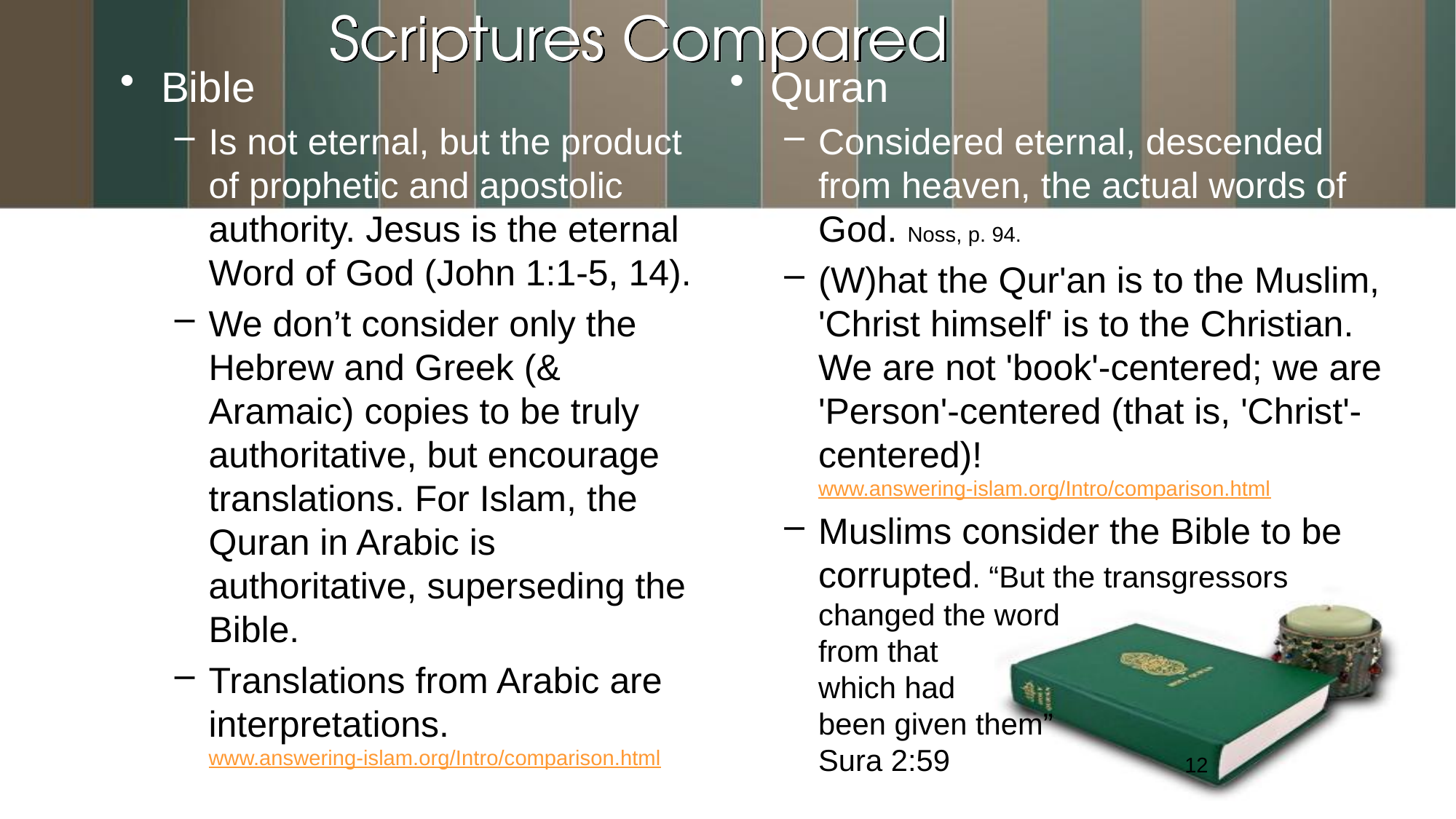

# Scriptures Compared
Bible
Is not eternal, but the product of prophetic and apostolic authority. Jesus is the eternal Word of God (John 1:1-5, 14).
We don’t consider only the Hebrew and Greek (& Aramaic) copies to be truly authoritative, but encourage translations. For Islam, the Quran in Arabic is authoritative, superseding the Bible.
Translations from Arabic are interpretations. www.answering-islam.org/Intro/comparison.html
Quran
Considered eternal, descended from heaven, the actual words of God. Noss, p. 94.
(W)hat the Qur'an is to the Muslim, 'Christ himself' is to the Christian. We are not 'book'-centered; we are 'Person'-centered (that is, 'Christ'-centered)! www.answering-islam.org/Intro/comparison.html
Muslims consider the Bible to be corrupted. “But the transgressors changed the word
from that
which had
been given them”
Sura 2:59
12